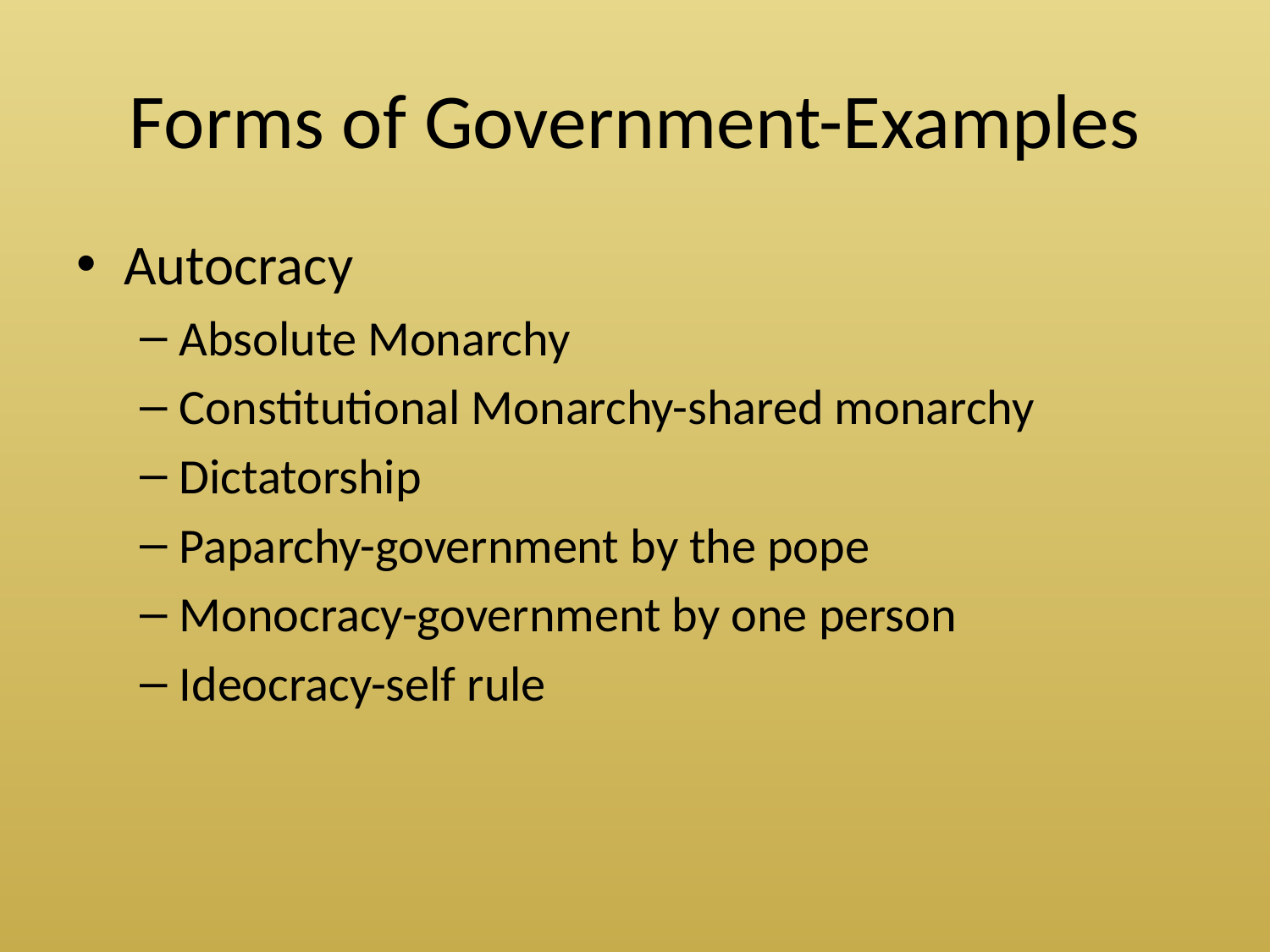

# Forms of Government-Examples
Autocracy
Absolute Monarchy
Constitutional Monarchy-shared monarchy
Dictatorship
Paparchy-government by the pope
Monocracy-government by one person
Ideocracy-self rule